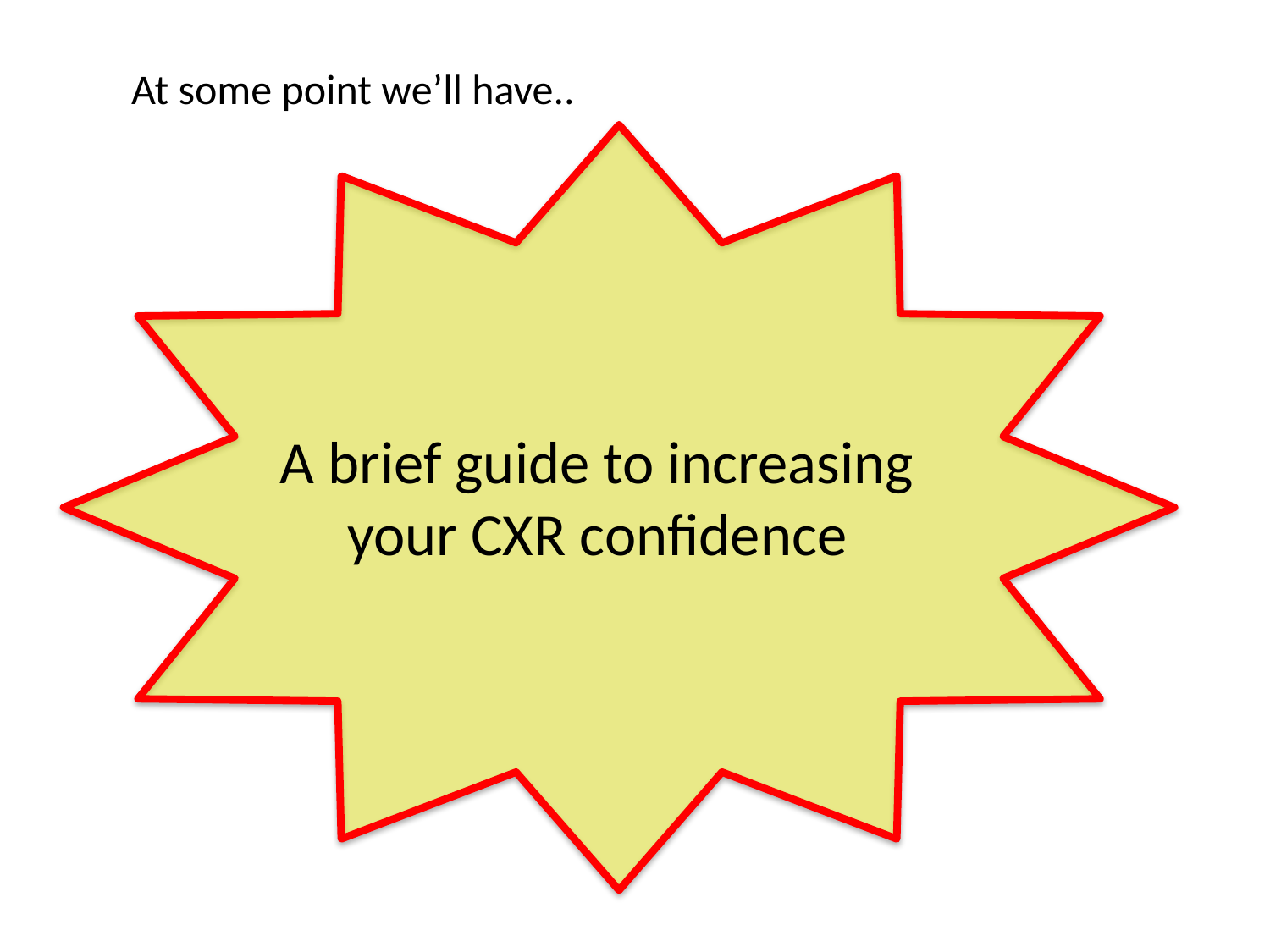

At some point we’ll have..

# A brief guide to increasing your CXR confidence